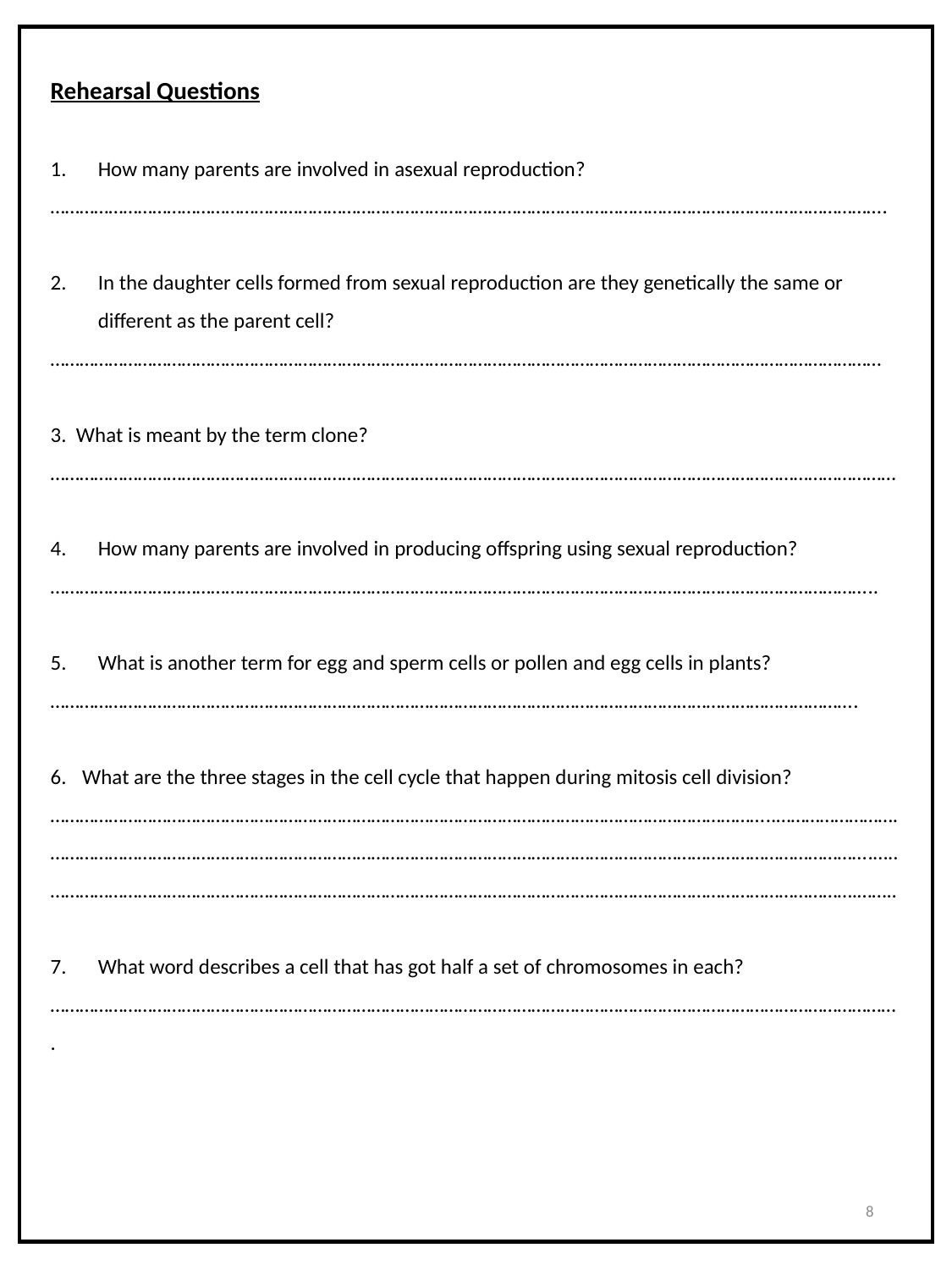

Rehearsal Questions

How many parents are involved in asexual reproduction?
……………………………………………………………………………………………………………………………………………………….

In the daughter cells formed from sexual reproduction are they genetically the same or different as the parent cell?
………………………………………………………………………………………………………………………………………………………

3.  What is meant by the term clone?
…………………………………………………………………………………………………………………………………………………………

How many parents are involved in producing offspring using sexual reproduction?
……………………………………………………………………………………………………………………………………………………..

What is another term for egg and sperm cells or pollen and egg cells in plants?
………………………………………………………………………………………………………………………………………………….

What are the three stages in the cell cycle that happen during mitosis cell division?
…………………………………………………………………………………………………………………………………..…………………….
…………………………………………………………………………………………………………………………………………………….….. ………………………………………………………………………………………………………………………………………………….……..

What word describes a cell that has got half a set of chromosomes in each?
………………………………………………………………………………………………………………………………………………………….

8